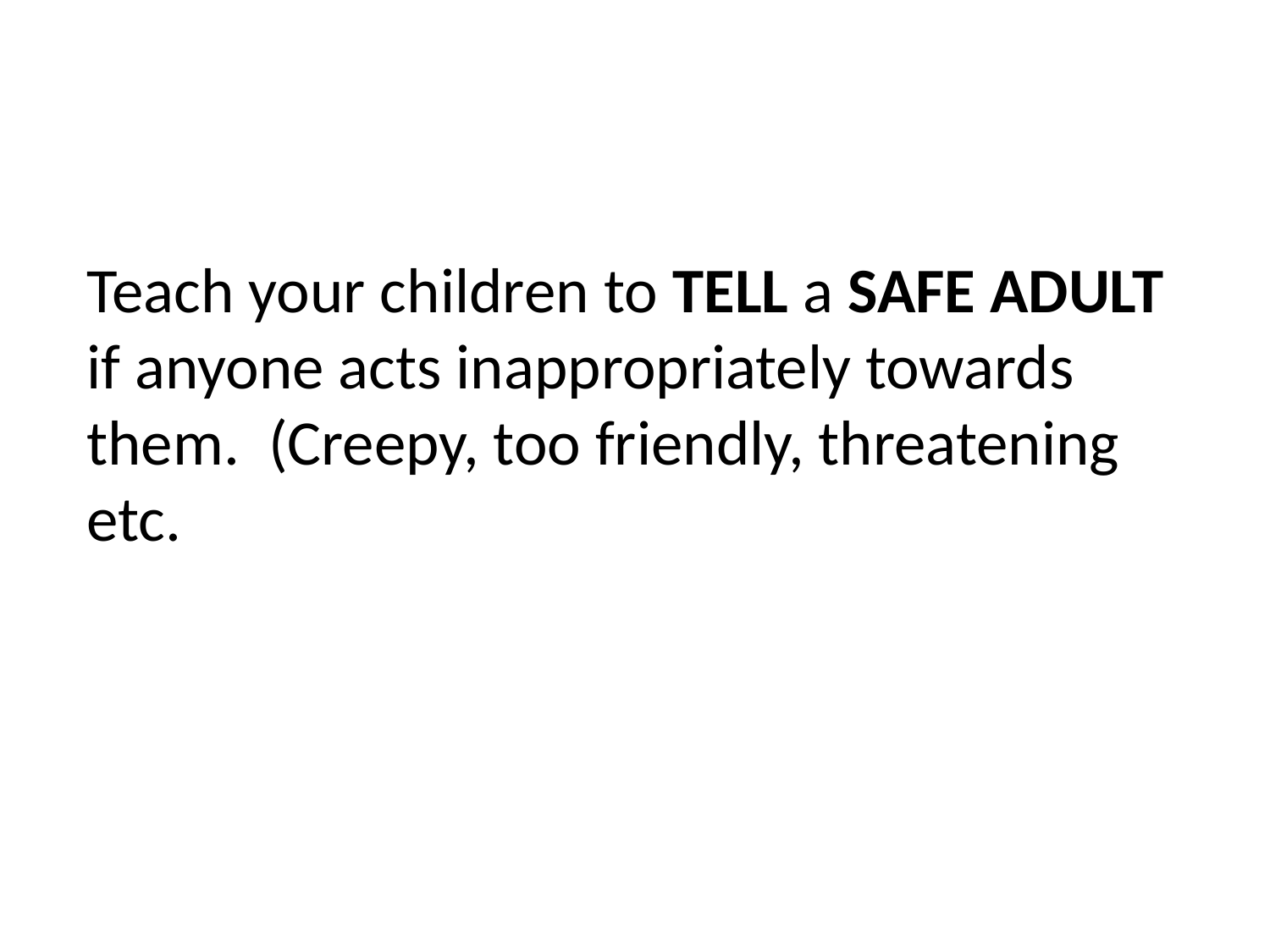

# Teach your children to TELL a SAFE ADULT if anyone acts inappropriately towards them.  (Creepy, too friendly, threatening etc.